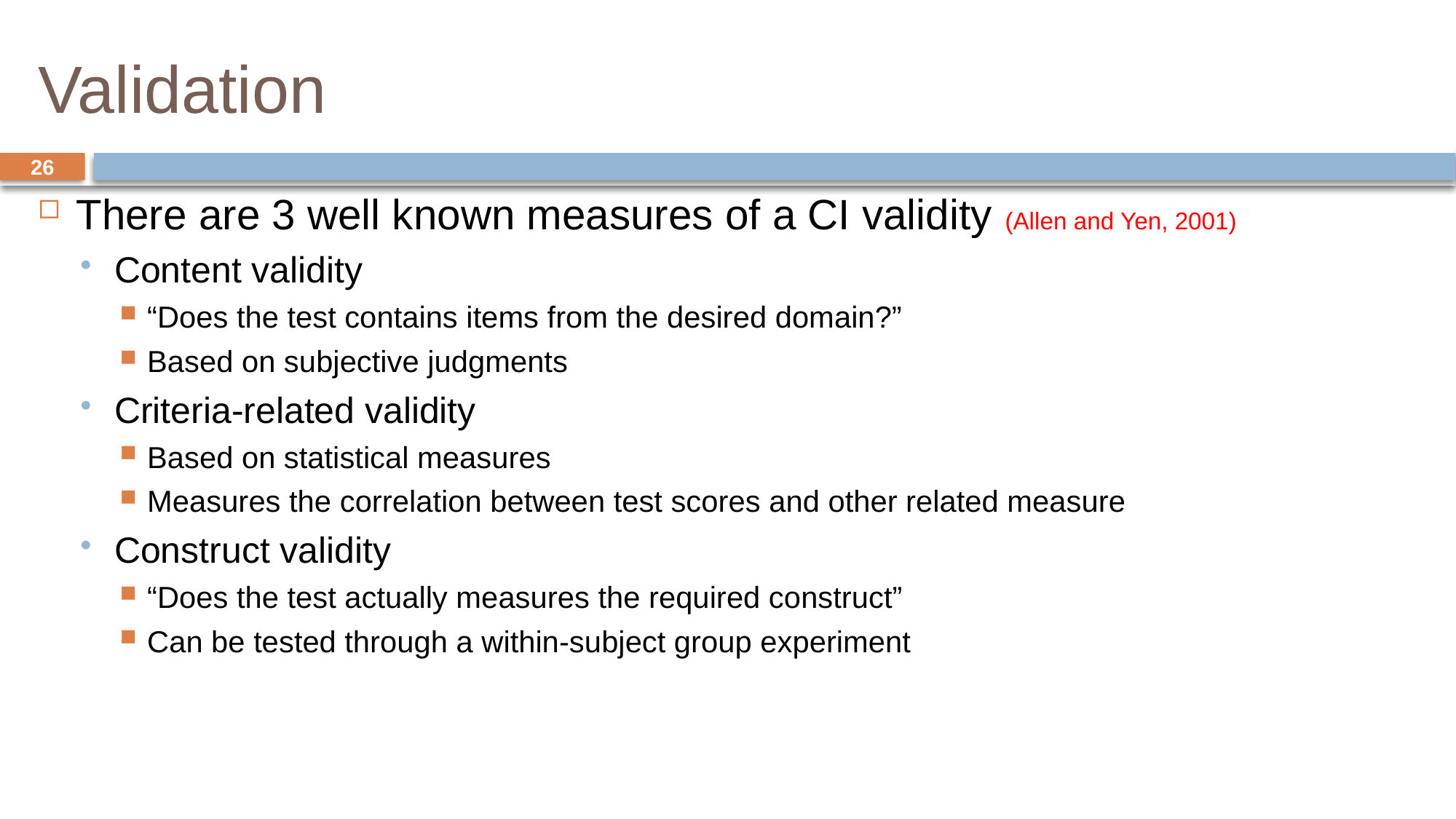

# Validation
26
There are 3 well known measures of a CI validity (Allen and Yen, 2001)
Content validity
“Does the test contains items from the desired domain?”
Based on subjective judgments
Criteria-related validity
Based on statistical measures
Measures the correlation between test scores and other related measure
Construct validity
“Does the test actually measures the required construct”
Can be tested through a within-subject group experiment